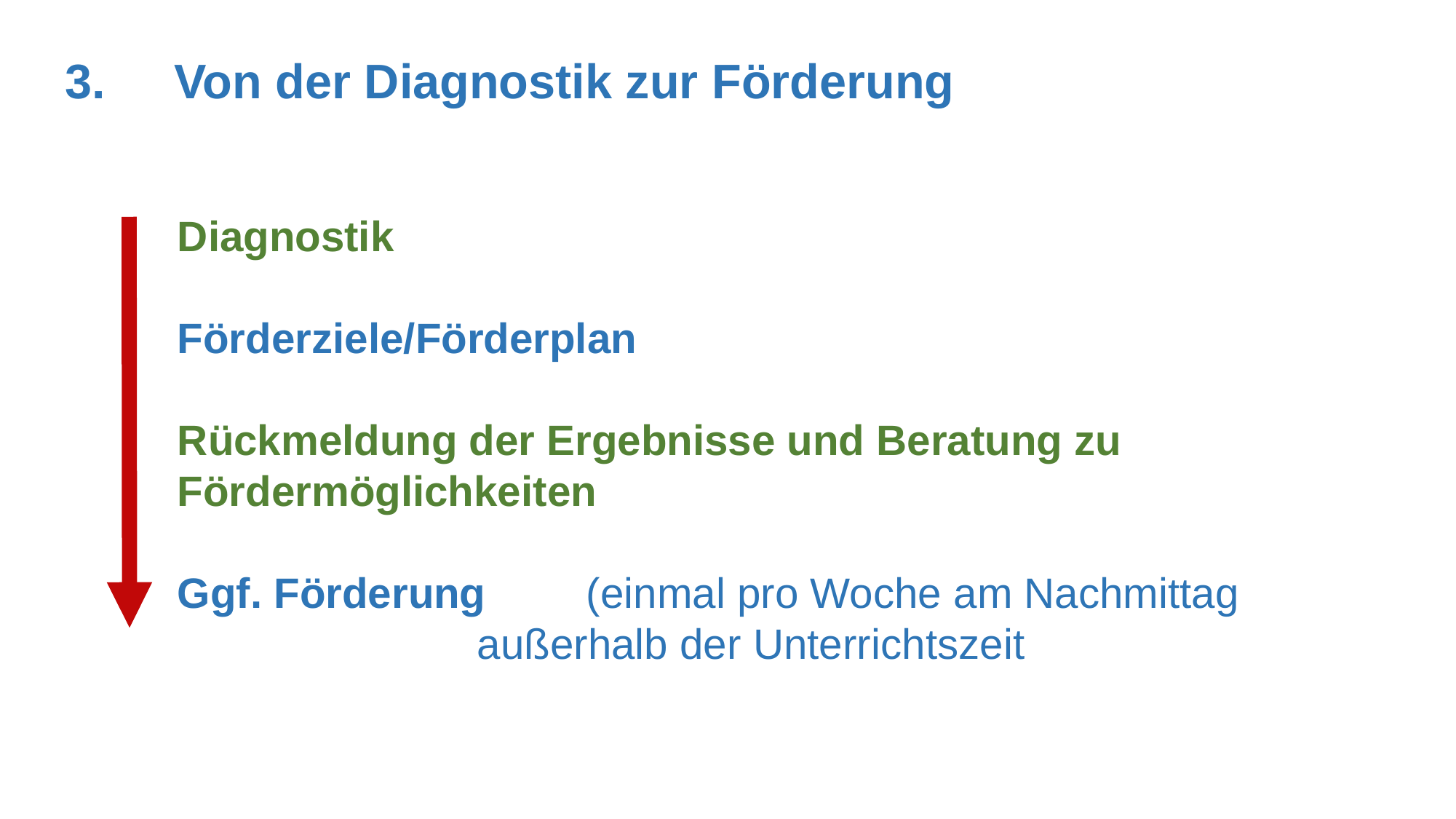

3.	Von der Diagnostik zur Förderung
Diagnostik

Förderziele/Förderplan

Rückmeldung der Ergebnisse und Beratung zu Fördermöglichkeiten

Ggf. Förderung 	(einmal pro Woche am Nachmittag außerhalb der Unterrichtszeit